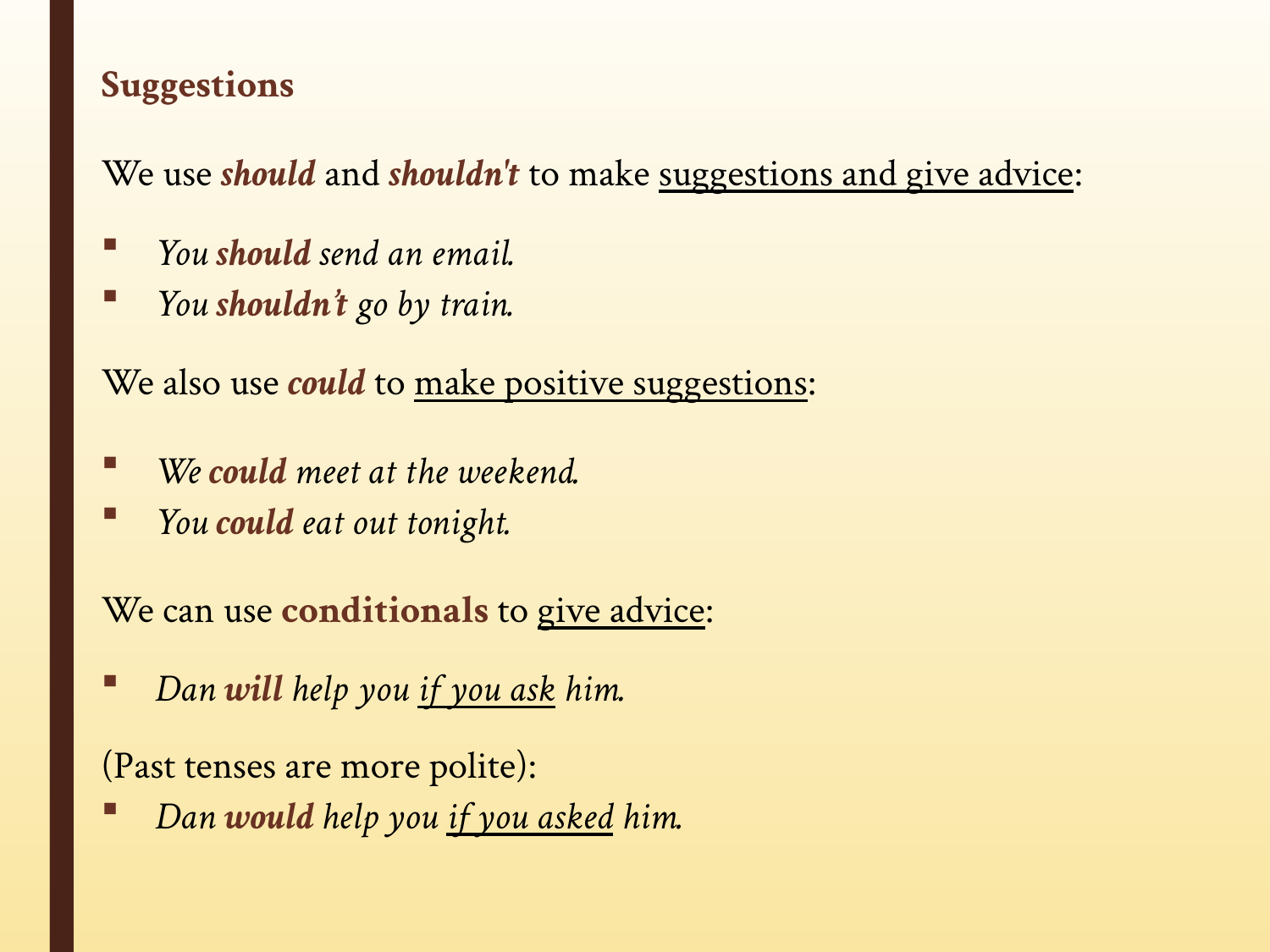

Suggestions

We use should and shouldn't to make suggestions and give advice:

You should send an email.
You shouldn’t go by train.

We also use could to make positive suggestions:

We could meet at the weekend.
You could eat out tonight.

We can use conditionals to give advice:

Dan will help you if you ask him.

(Past tenses are more polite):
Dan would help you if you asked him.